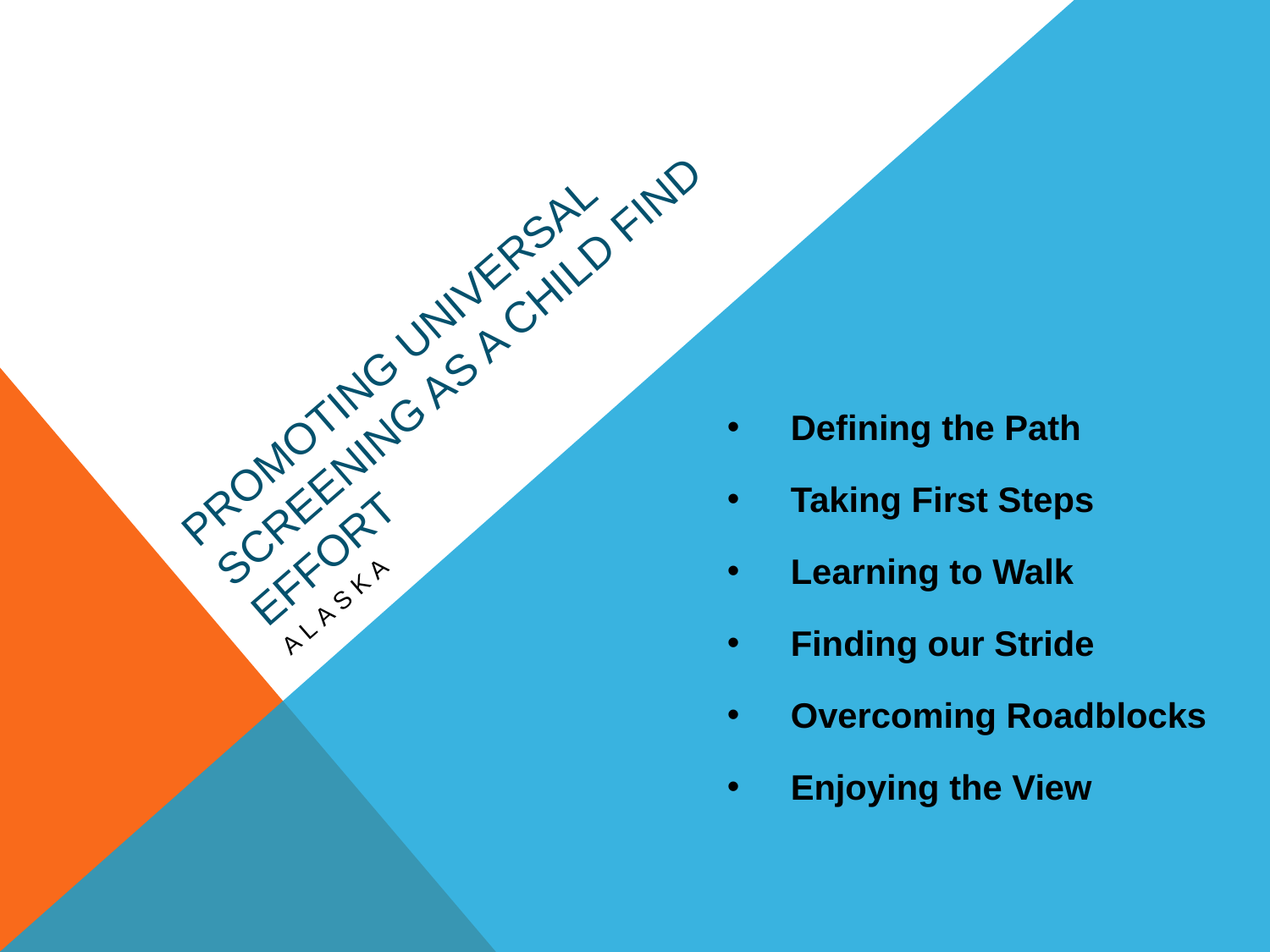

# Promoting universal screening as a child find effort
Alaska
Defining the Path
Taking First Steps
Learning to Walk
Finding our Stride
Overcoming Roadblocks
Enjoying the View